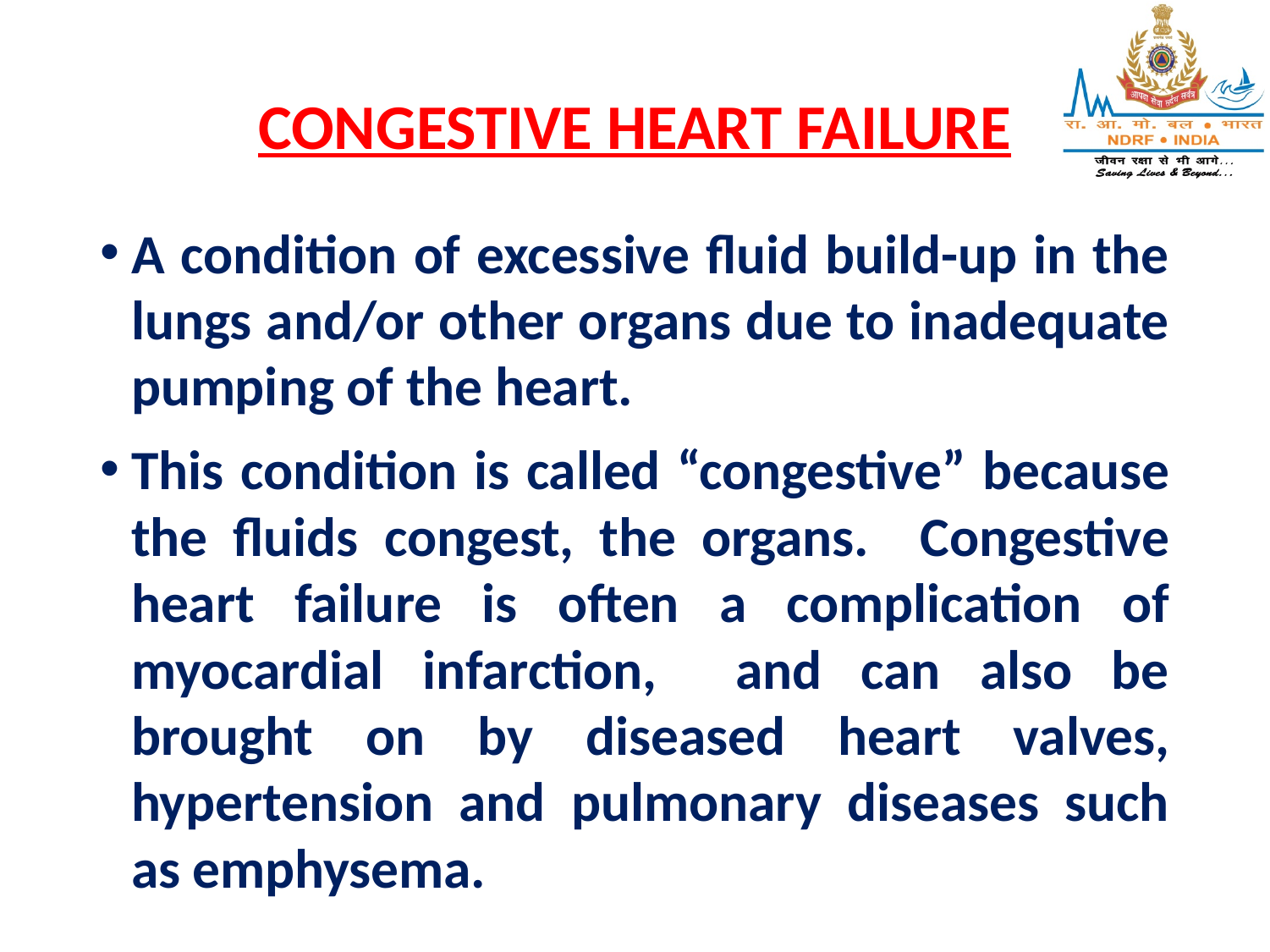

# CONGESTIVE HEART FAILURE
A condition of excessive fluid build-up in the lungs and/or other organs due to inadequate pumping of the heart.
This condition is called “congestive” because the fluids congest, the organs.  Congestive heart failure is often a complication of myocardial infarction,  and can also be brought on by diseased heart valves, hypertension and pulmonary diseases such as emphysema.